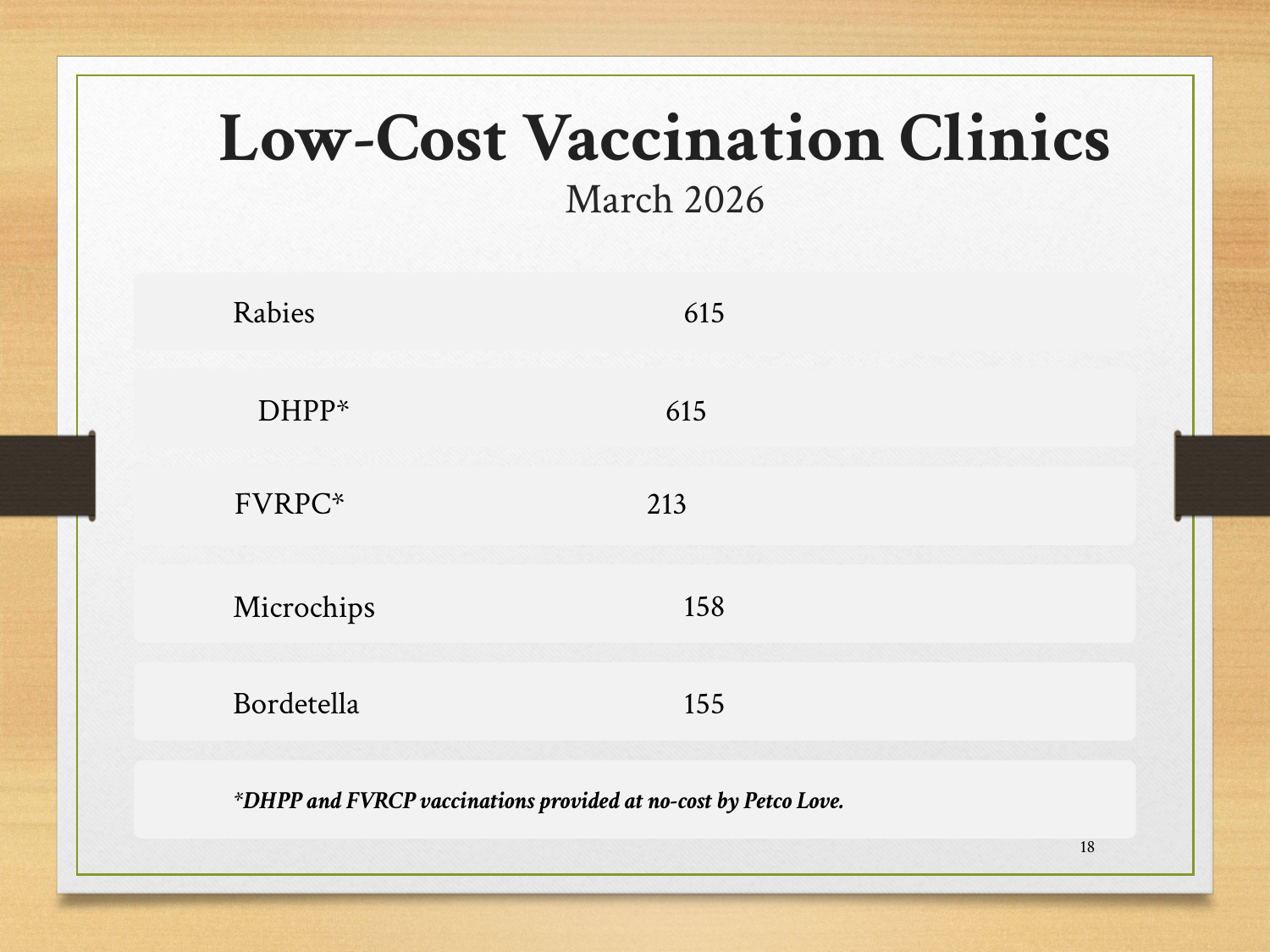

# Low-Cost Vaccination Clinics March 2026
Rabies
615

Microchips
158
Bordetella
155

DHPP*                                            615

FVRPC*                                          213
*DHPP and FVRCP vaccinations provided at no-cost by Petco Love.
18